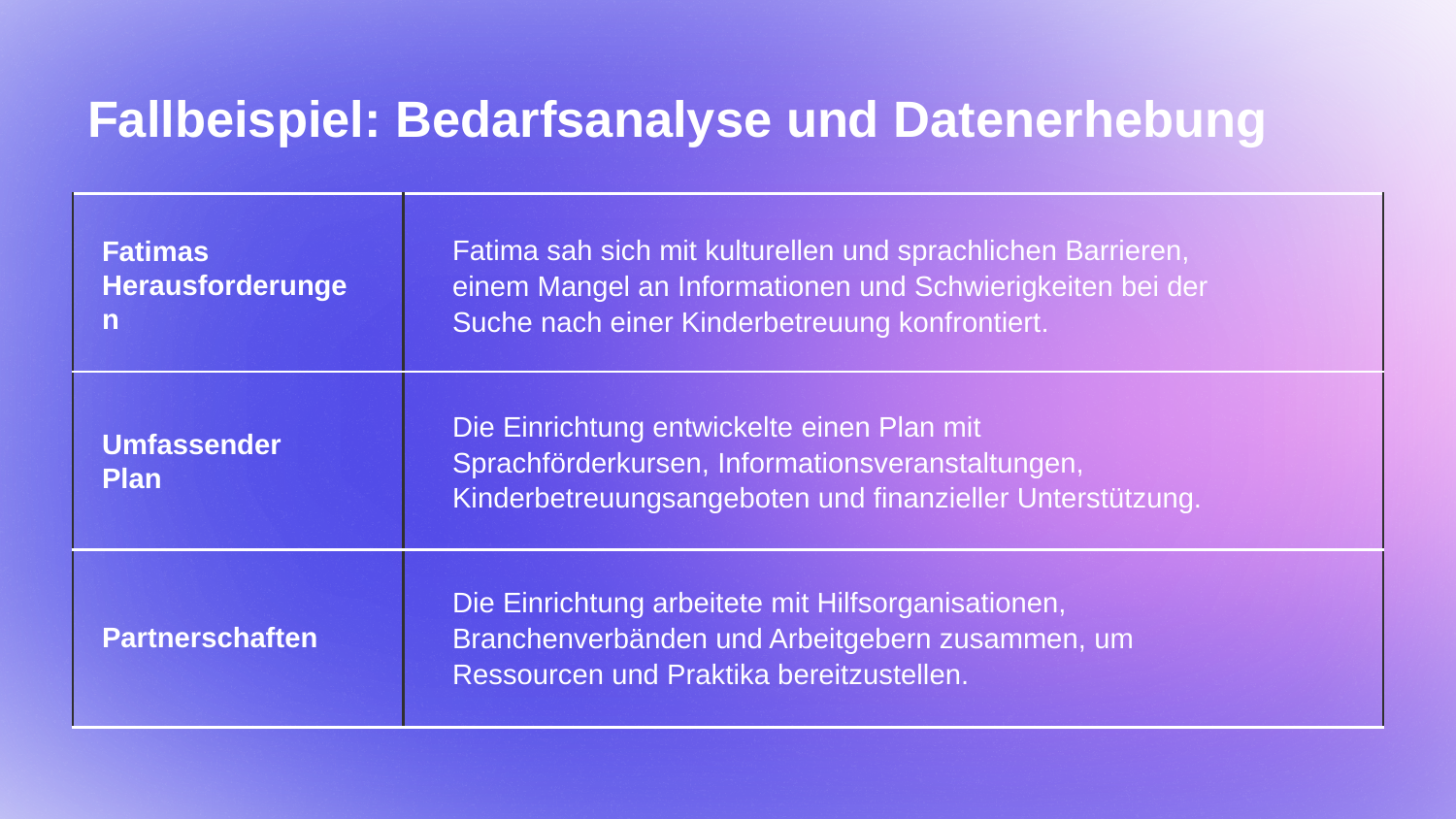

# Fallbeispiel: Bedarfsanalyse und Datenerhebung
|  |  |
| --- | --- |
|  |  |
|  |  |
Fatima sah sich mit kulturellen und sprachlichen Barrieren, einem Mangel an Informationen und Schwierigkeiten bei der Suche nach einer Kinderbetreuung konfrontiert.
Fatimas Herausforderungen
Die Einrichtung entwickelte einen Plan mit Sprachförderkursen, Informationsveranstaltungen, Kinderbetreuungsangeboten und finanzieller Unterstützung.
Umfassender Plan
Die Einrichtung arbeitete mit Hilfsorganisationen, Branchenverbänden und Arbeitgebern zusammen, um Ressourcen und Praktika bereitzustellen.
Partnerschaften